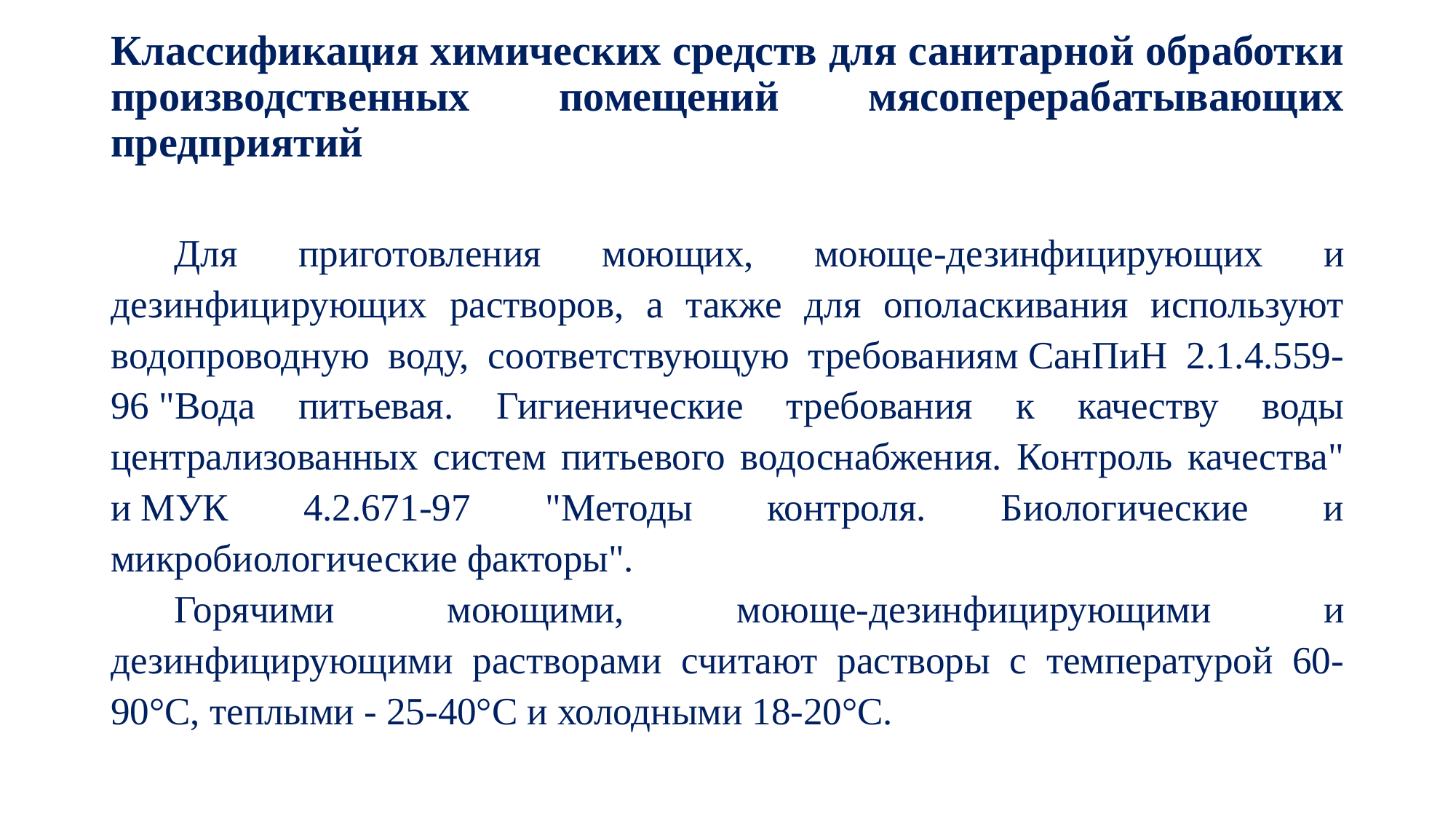

# Классификация химических средств для санитарной обработки производственных помещений мясоперерабатывающих предприятий
Для приготовления моющих, моюще-дезинфицирующих и дезинфицирующих растворов, а также для ополаскивания используют водопроводную воду, соответствующую требованиям СанПиН 2.1.4.559-96 "Вода питьевая. Гигиенические требования к качеству воды централизованных систем питьевого водоснабжения. Контроль качества" и МУК 4.2.671-97 "Методы контроля. Биологические и микробиологические факторы".
Горячими моющими, моюще-дезинфицирующими и дезинфицирующими растворами считают растворы с температурой 60-90°С, теплыми - 25-40°С и холодными 18-20°С.